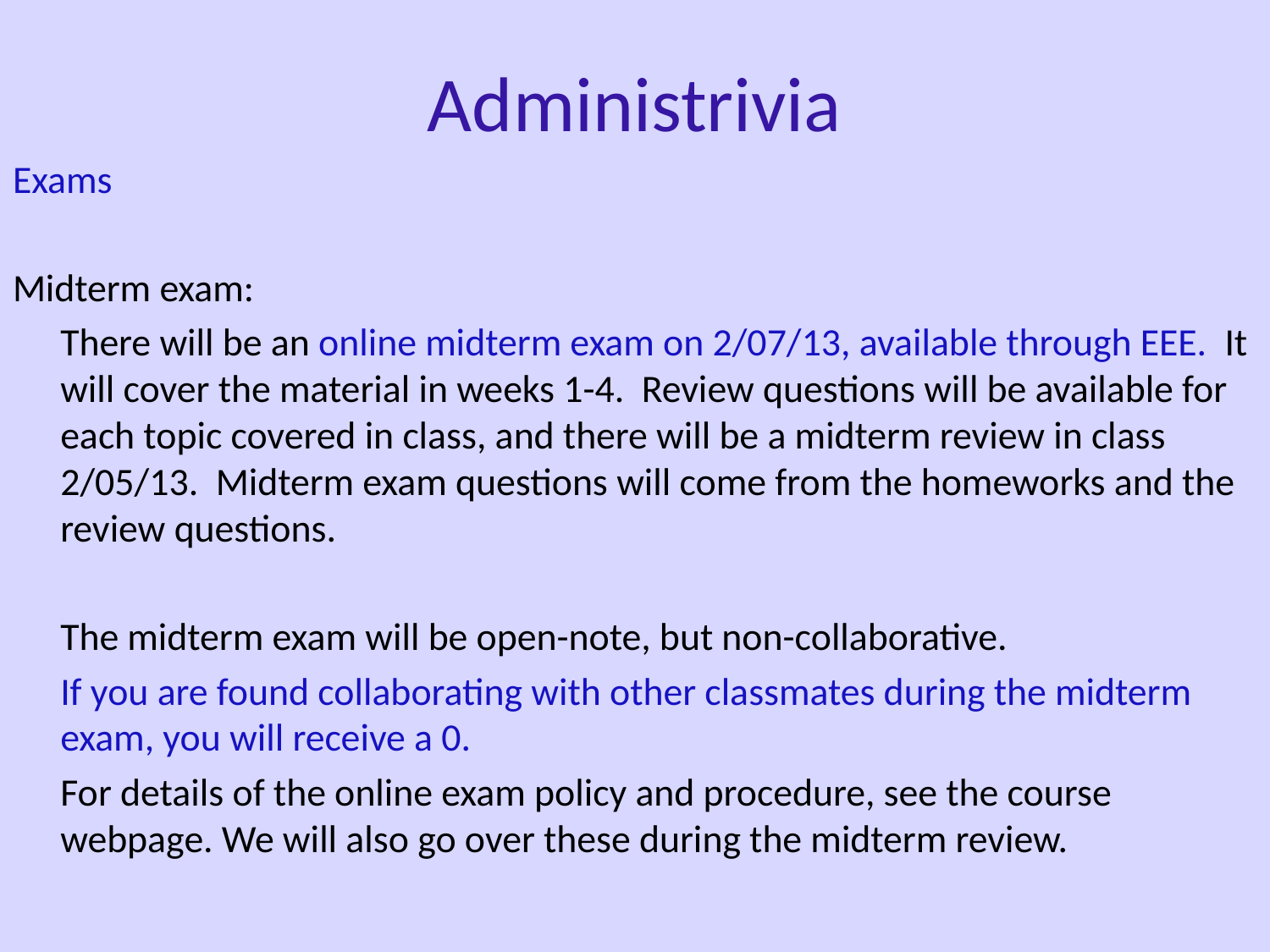

# Administrivia
Exams

Midterm exam:
	There will be an online midterm exam on 2/07/13, available through EEE.  It will cover the material in weeks 1-4.  Review questions will be available for each topic covered in class, and there will be a midterm review in class 2/05/13.  Midterm exam questions will come from the homeworks and the review questions.

	The midterm exam will be open-note, but non-collaborative.
	If you are found collaborating with other classmates during the midterm exam, you will receive a 0.
	For details of the online exam policy and procedure, see the course webpage. We will also go over these during the midterm review.